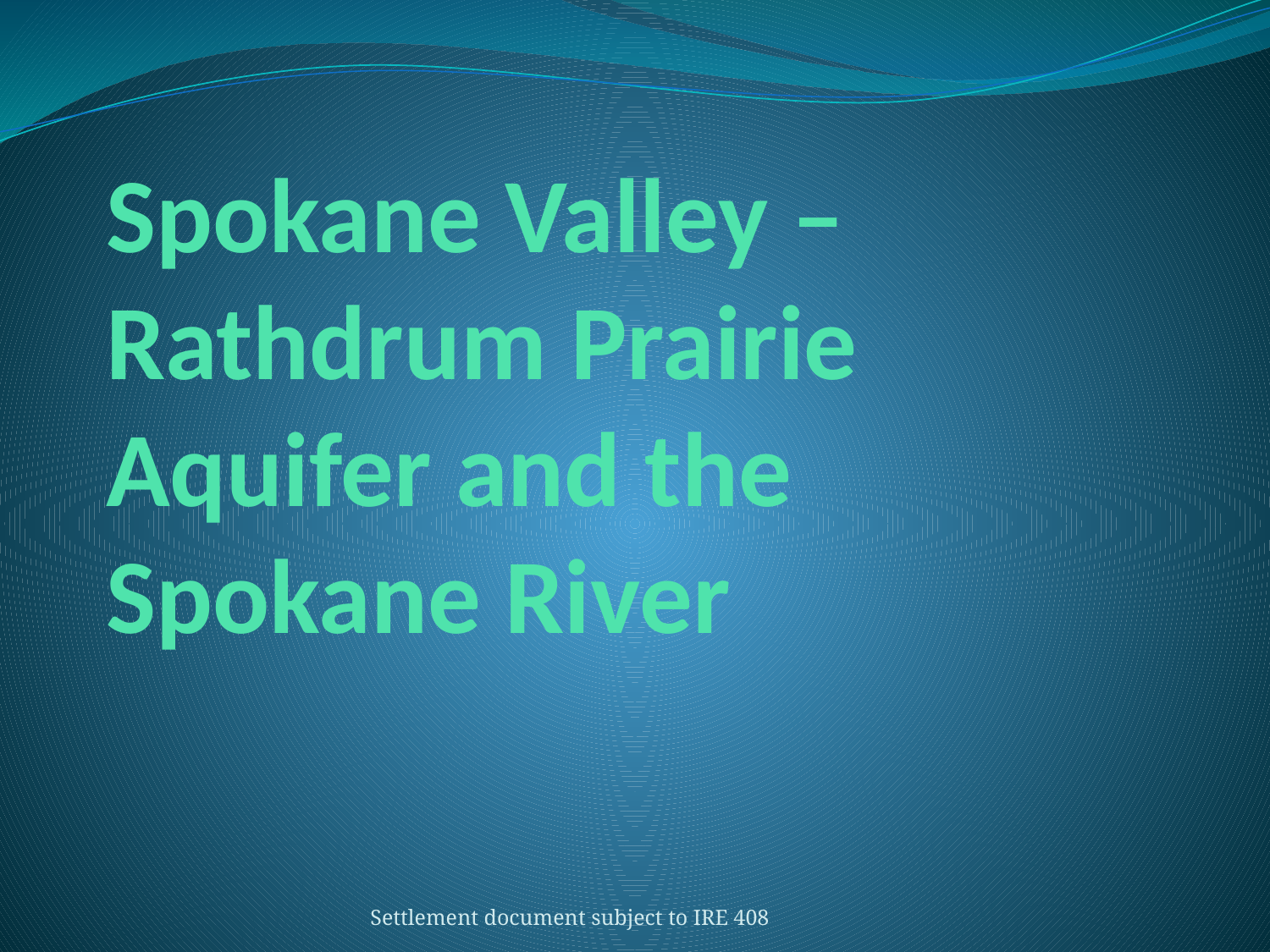

# Spokane Valley – Rathdrum Prairie Aquifer and the Spokane River
Settlement document subject to IRE 408